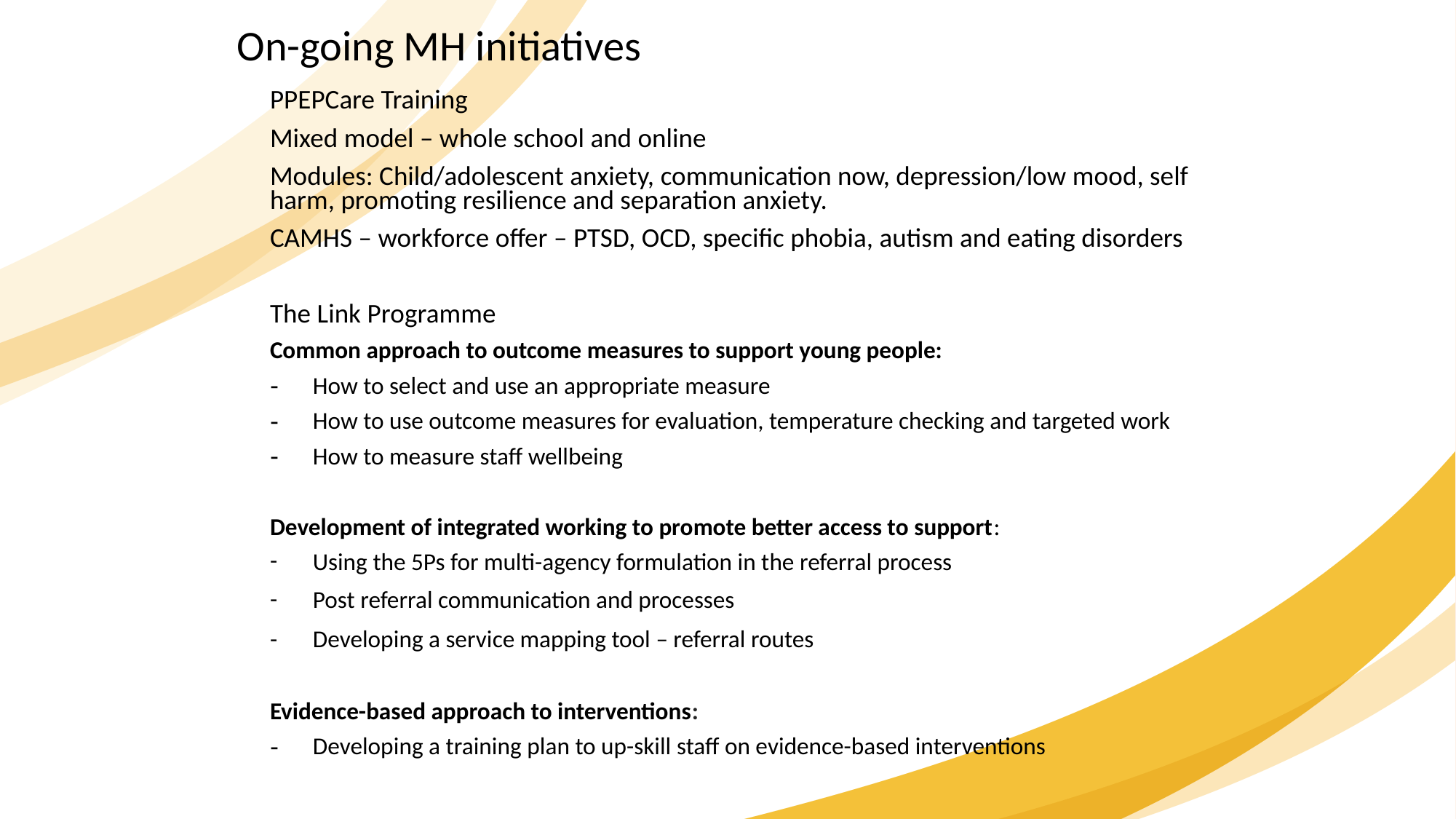

On-going MH initiatives
PPEPCare Training
Mixed model – whole school and online
Modules: Child/adolescent anxiety, communication now, depression/low mood, self harm, promoting resilience and separation anxiety.
CAMHS – workforce offer – PTSD, OCD, specific phobia, autism and eating disorders

The Link Programme
Common approach to outcome measures to support young people:
How to select and use an appropriate measure
How to use outcome measures for evaluation, temperature checking and targeted work
How to measure staff wellbeing

Development of integrated working to promote better access to support:
Using the 5Ps for multi-agency formulation in the referral process
Post referral communication and processes
Developing a service mapping tool – referral routes

Evidence-based approach to interventions:
Developing a training plan to up-skill staff on evidence-based interventions